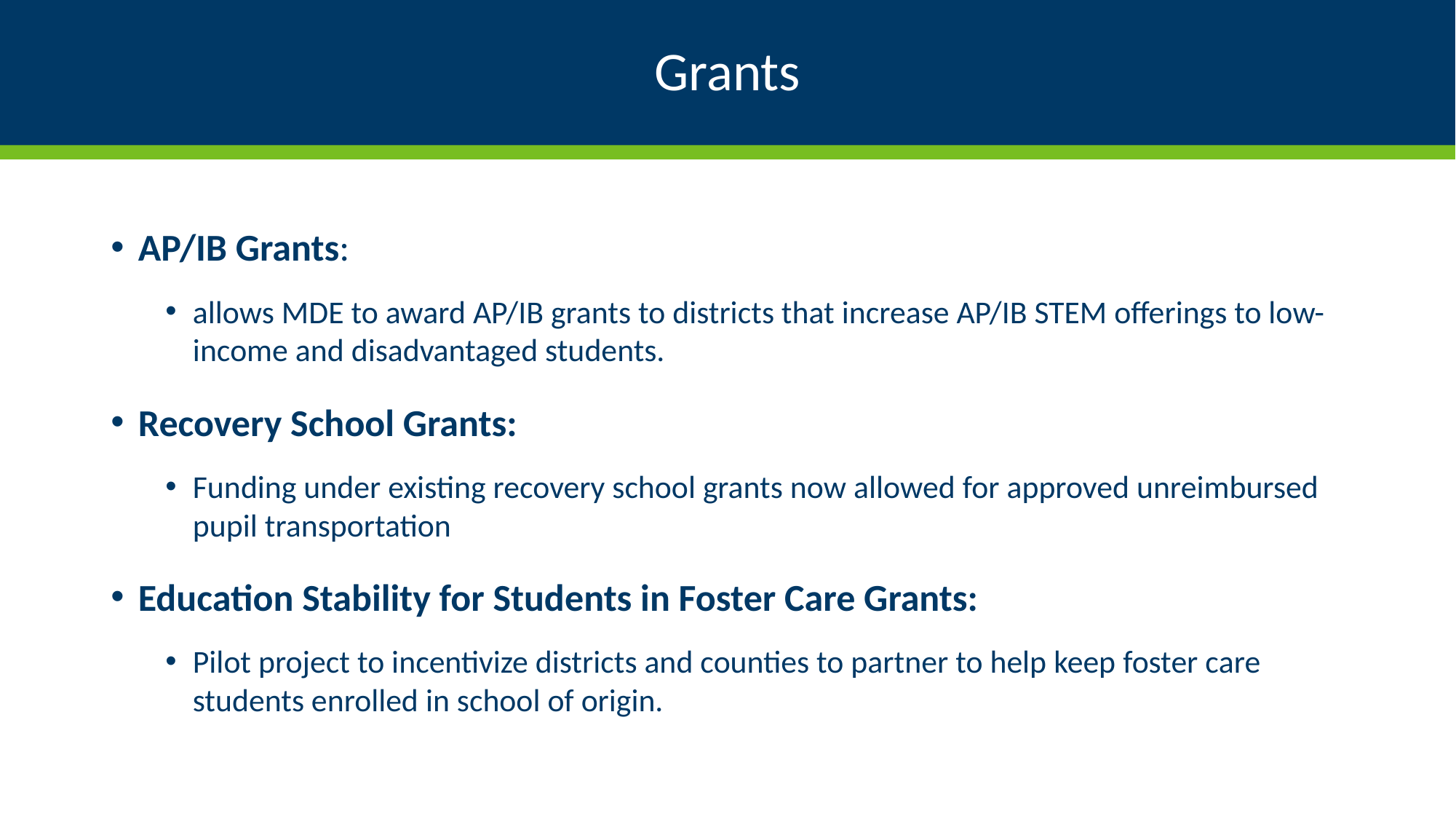

# Grants
AP/IB Grants:
allows MDE to award AP/IB grants to districts that increase AP/IB STEM offerings to low-income and disadvantaged students.
Recovery School Grants:
Funding under existing recovery school grants now allowed for approved unreimbursed pupil transportation
Education Stability for Students in Foster Care Grants:
Pilot project to incentivize districts and counties to partner to help keep foster care students enrolled in school of origin.